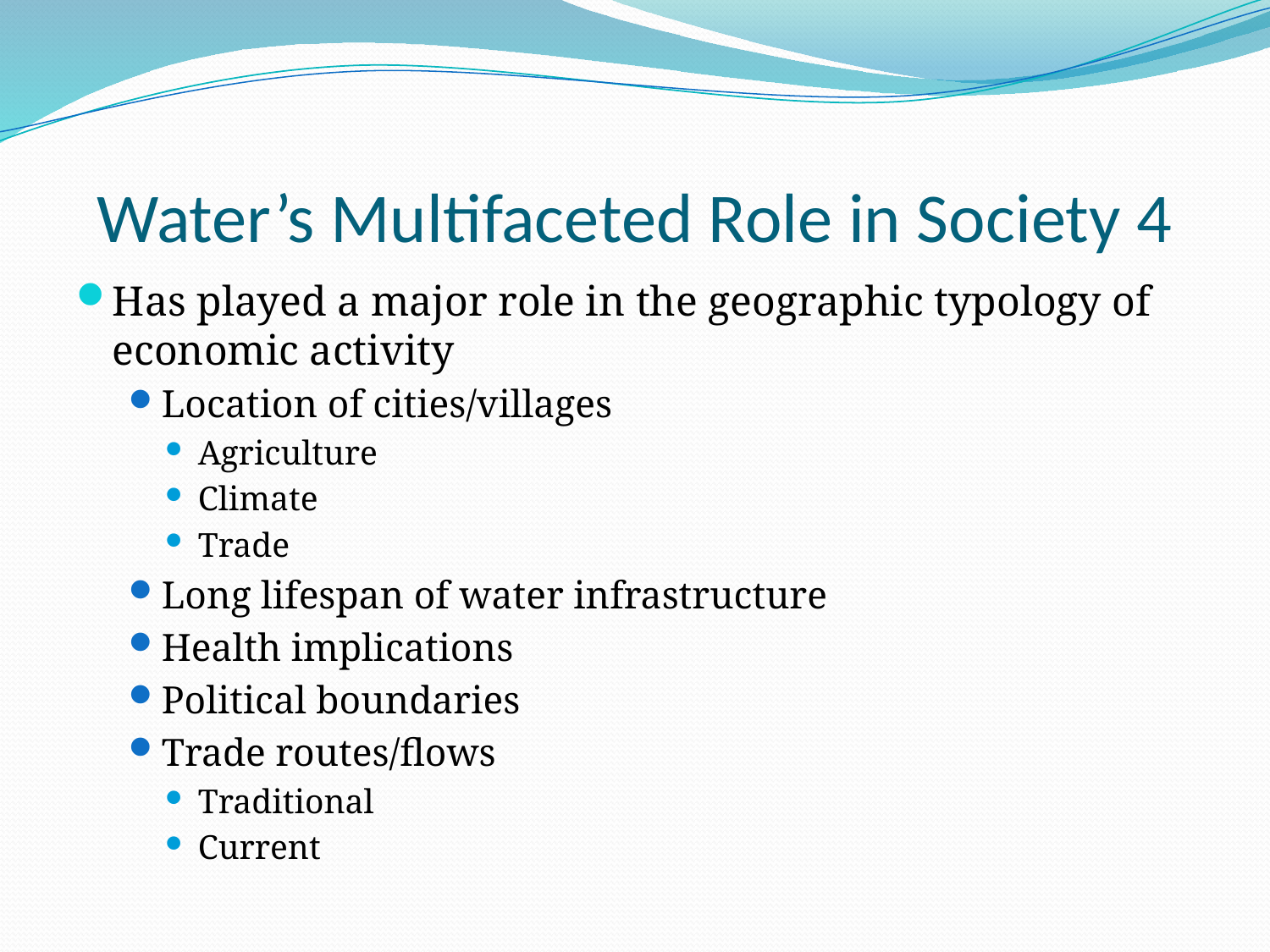

# Water’s Multifaceted Role in Society 4
Has played a major role in the geographic typology of economic activity
Location of cities/villages
Agriculture
Climate
Trade
Long lifespan of water infrastructure
Health implications
Political boundaries
Trade routes/flows
Traditional
Current